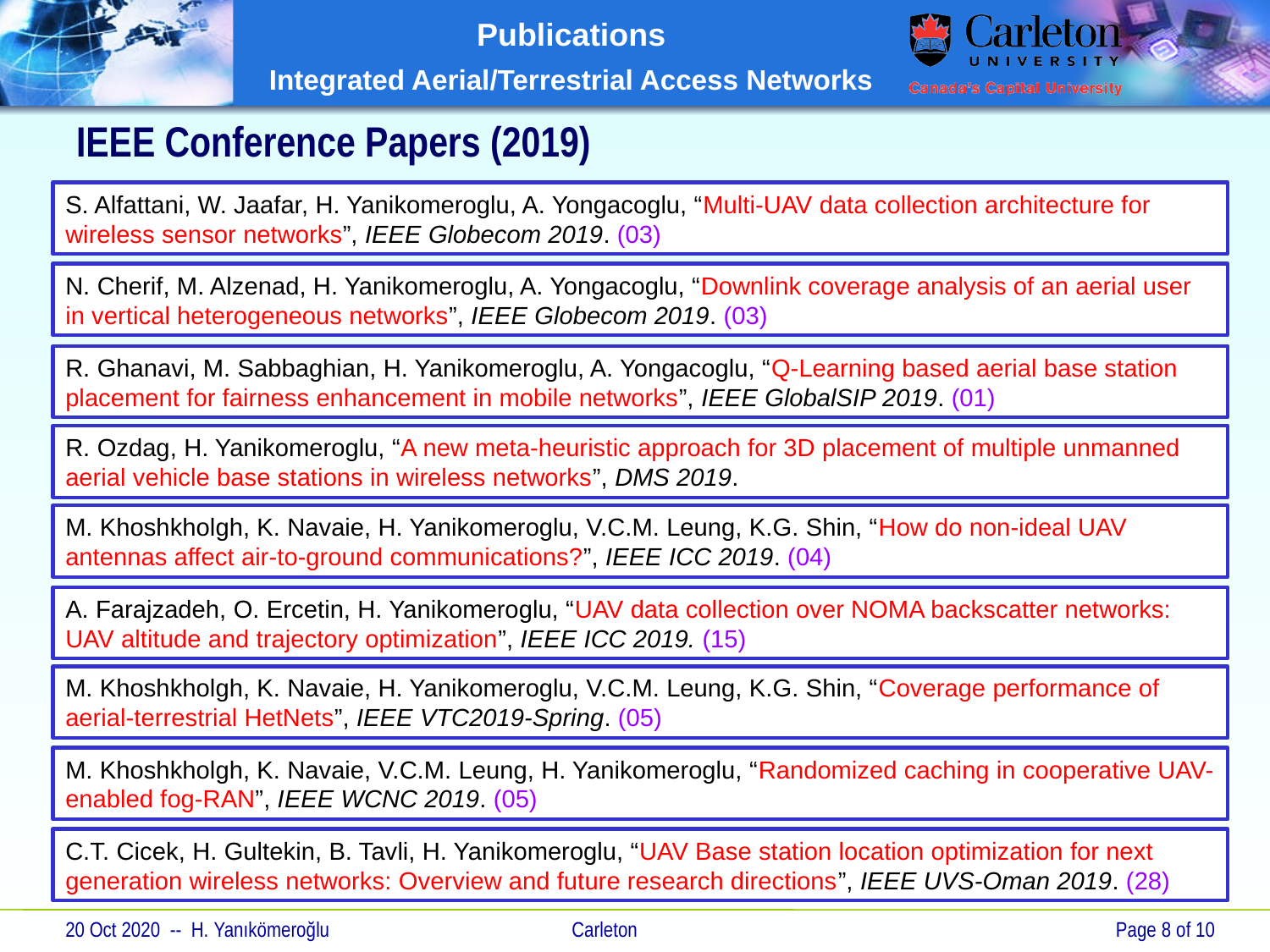

# IEEE Conference Papers (2019)
S. Alfattani, W. Jaafar, H. Yanikomeroglu, A. Yongacoglu, “Multi-UAV data collection architecture for wireless sensor networks”, IEEE Globecom 2019. (03)
N. Cherif, M. Alzenad, H. Yanikomeroglu, A. Yongacoglu, “Downlink coverage analysis of an aerial user in vertical heterogeneous networks”, IEEE Globecom 2019. (03)
R. Ghanavi, M. Sabbaghian, H. Yanikomeroglu, A. Yongacoglu, “Q-Learning based aerial base station placement for fairness enhancement in mobile networks”, IEEE GlobalSIP 2019. (01)
R. Ozdag, H. Yanikomeroglu, “A new meta-heuristic approach for 3D placement of multiple unmanned aerial vehicle base stations in wireless networks”, DMS 2019.
M. Khoshkholgh, K. Navaie, H. Yanikomeroglu, V.C.M. Leung, K.G. Shin, “How do non-ideal UAV antennas affect air-to-ground communications?”, IEEE ICC 2019. (04)
A. Farajzadeh, O. Ercetin, H. Yanikomeroglu, “UAV data collection over NOMA backscatter networks: UAV altitude and trajectory optimization”, IEEE ICC 2019. (15)
M. Khoshkholgh, K. Navaie, H. Yanikomeroglu, V.C.M. Leung, K.G. Shin, “Coverage performance of aerial-terrestrial HetNets”, IEEE VTC2019-Spring. (05)
M. Khoshkholgh, K. Navaie, V.C.M. Leung, H. Yanikomeroglu, “Randomized caching in cooperative UAV-enabled fog-RAN”, IEEE WCNC 2019. (05)
C.T. Cicek, H. Gultekin, B. Tavli, H. Yanikomeroglu, “UAV Base station location optimization for next generation wireless networks: Overview and future research directions”, IEEE UVS-Oman 2019. (28)